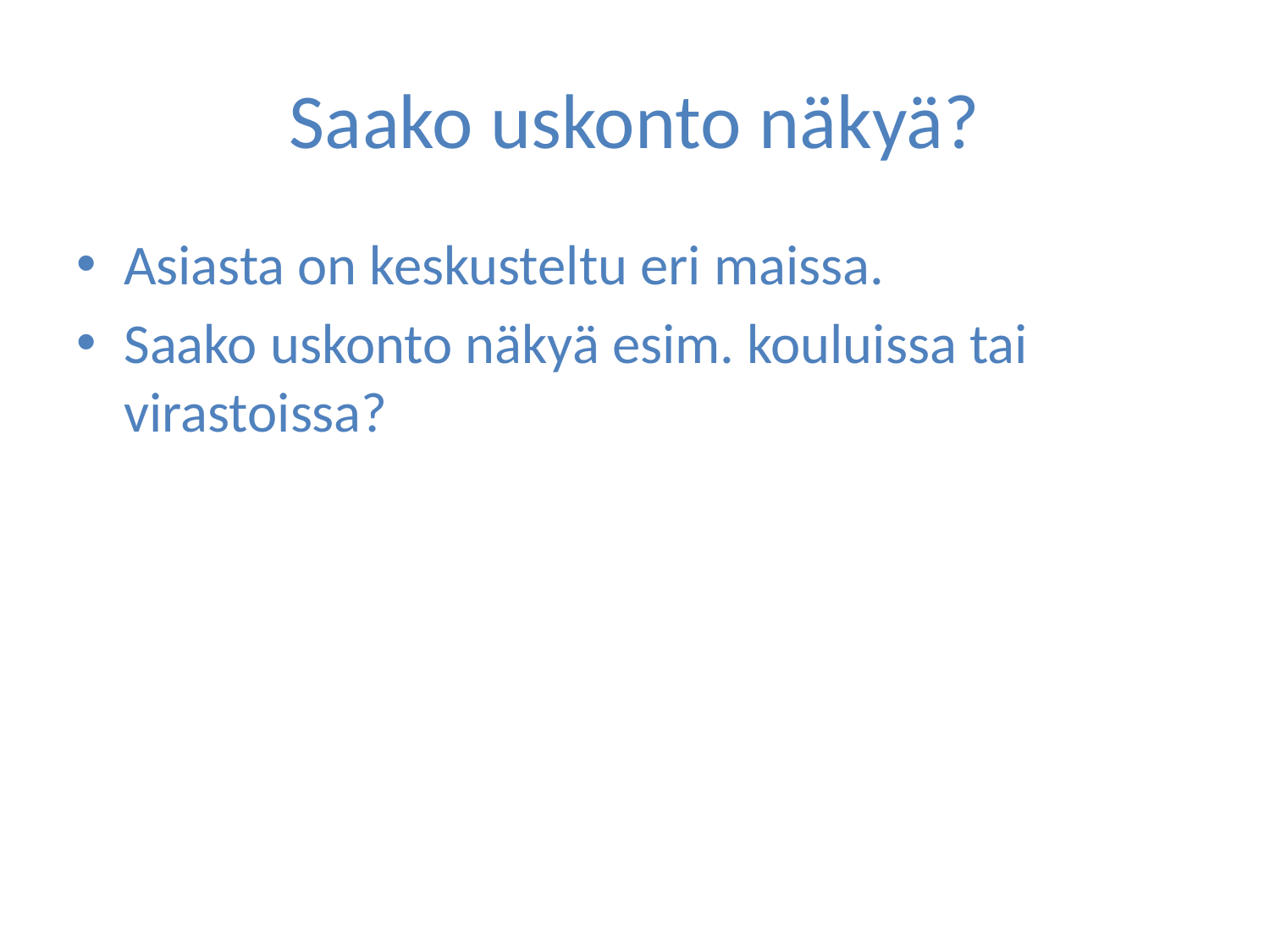

# Saako uskonto näkyä?
Asiasta on keskusteltu eri maissa.
Saako uskonto näkyä esim. kouluissa tai virastoissa?